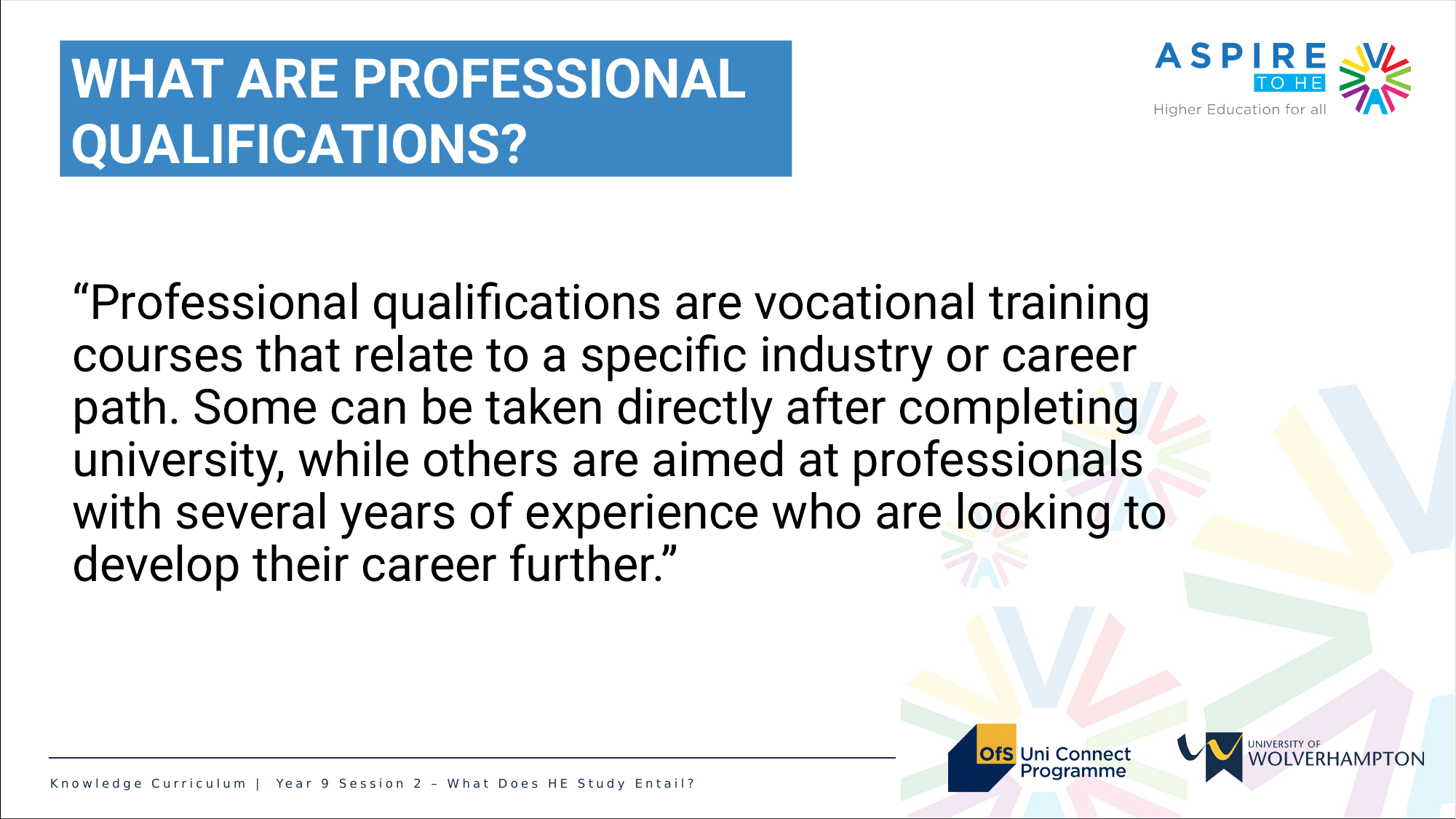

WHAT ARE PROFESSIONAL QUALIFICATIONS?
“Professional qualifications are vocational training courses that relate to a specific industry or career path. Some can be taken directly after completing university, while others are aimed at professionals with several years of experience who are looking to develop their career further.”